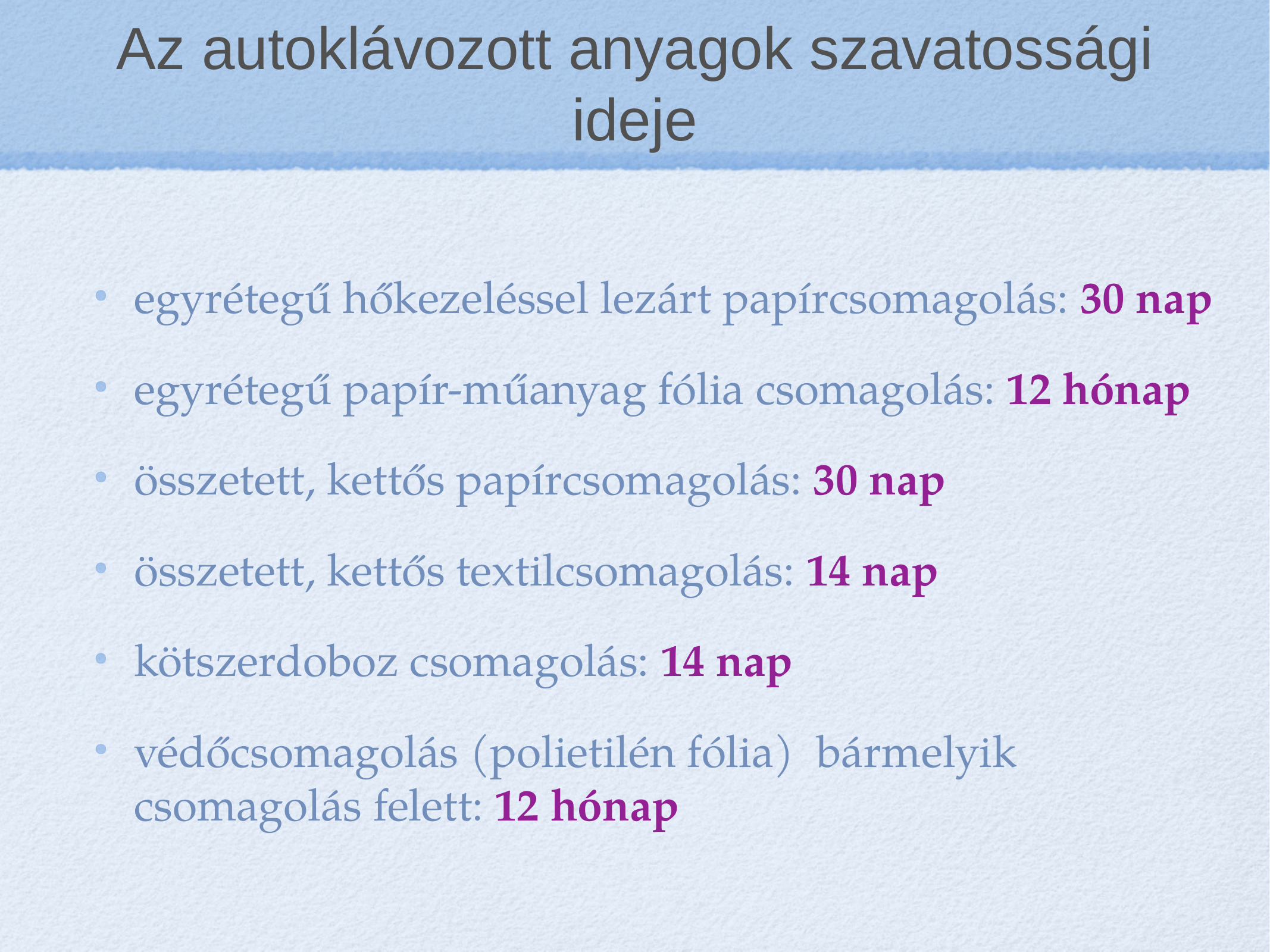

# Az autoklávozott anyagok szavatossági ideje
egyrétegű hőkezeléssel lezárt papírcsomagolás: 30 nap
egyrétegű papír-műanyag fólia csomagolás: 12 hónap
összetett, kettős papírcsomagolás: 30 nap
összetett, kettős textilcsomagolás: 14 nap
kötszerdoboz csomagolás: 14 nap
védőcsomagolás (polietilén fólia)  bármelyik csomagolás felett: 12 hónap